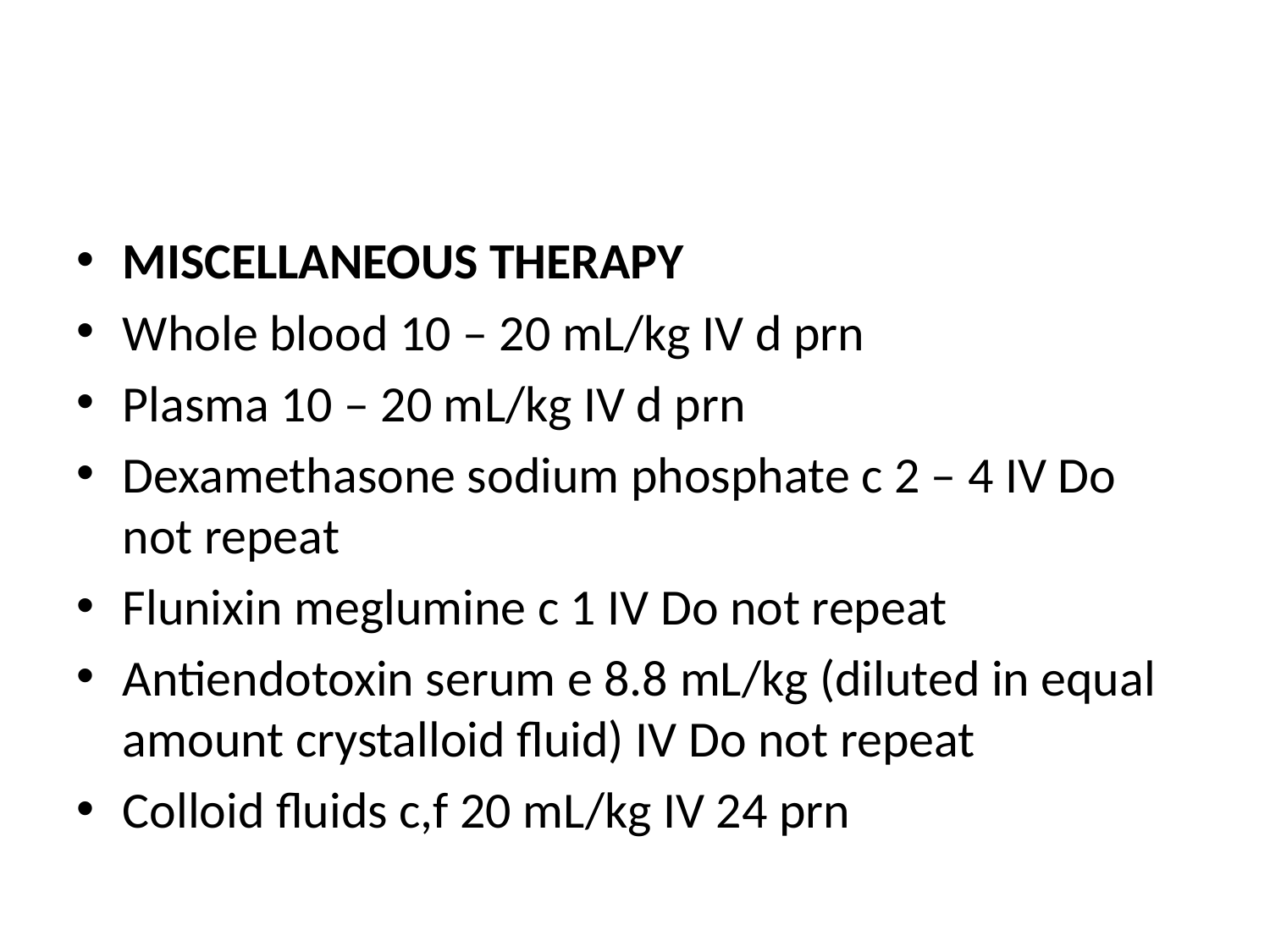

#
MISCELLANEOUS THERAPY
Whole blood 10 – 20 mL/kg IV d prn
Plasma 10 – 20 mL/kg IV d prn
Dexamethasone sodium phosphate c 2 – 4 IV Do not repeat
Flunixin meglumine c 1 IV Do not repeat
Antiendotoxin serum e 8.8 mL/kg (diluted in equal amount crystalloid fluid) IV Do not repeat
Colloid fluids c,f 20 mL/kg IV 24 prn